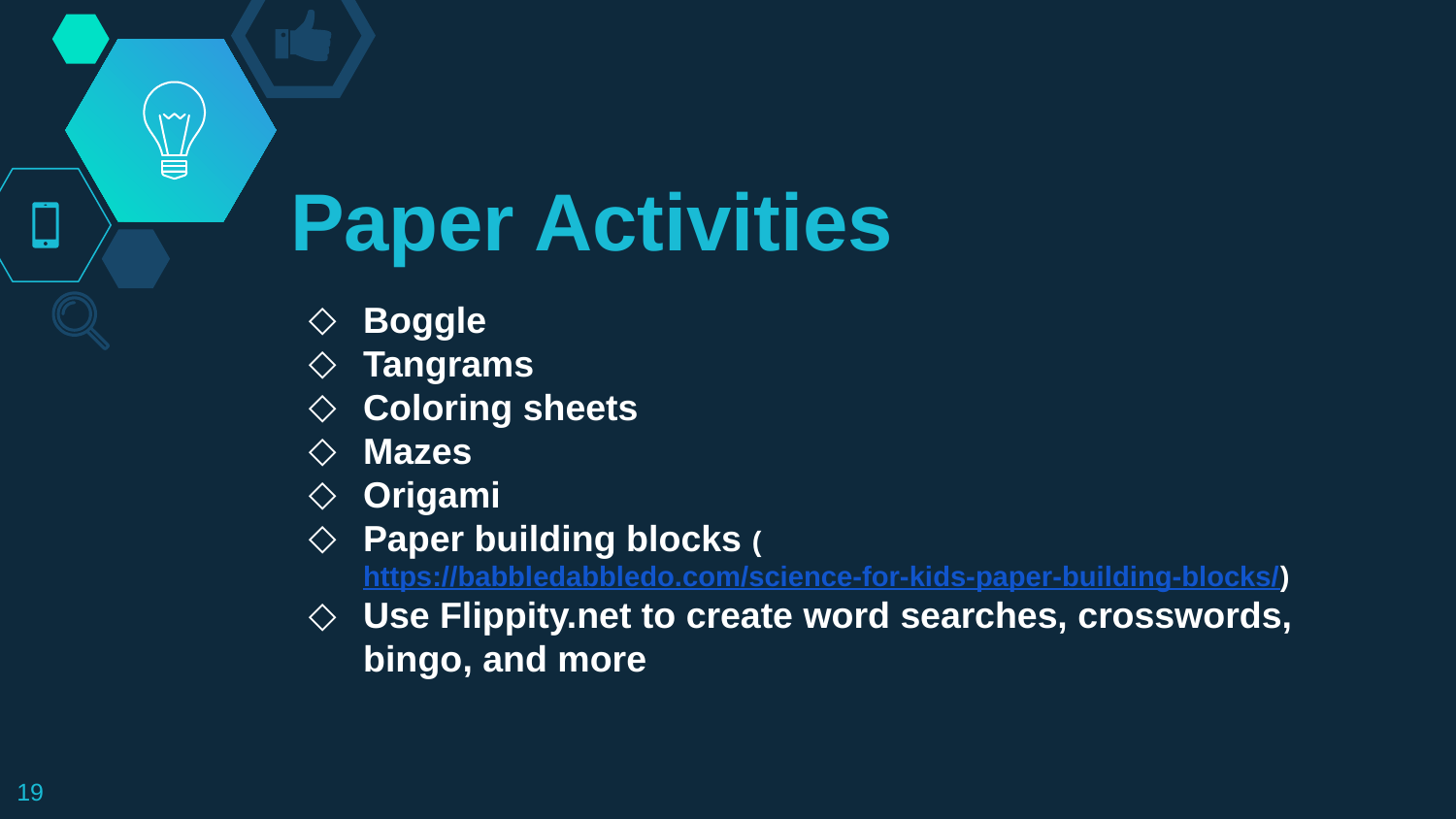

# Paper Activities
Boggle
Tangrams
Coloring sheets
Mazes
Origami
Paper building blocks (https://babbledabbledo.com/science-for-kids-paper-building-blocks/)
Use Flippity.net to create word searches, crosswords, bingo, and more
19